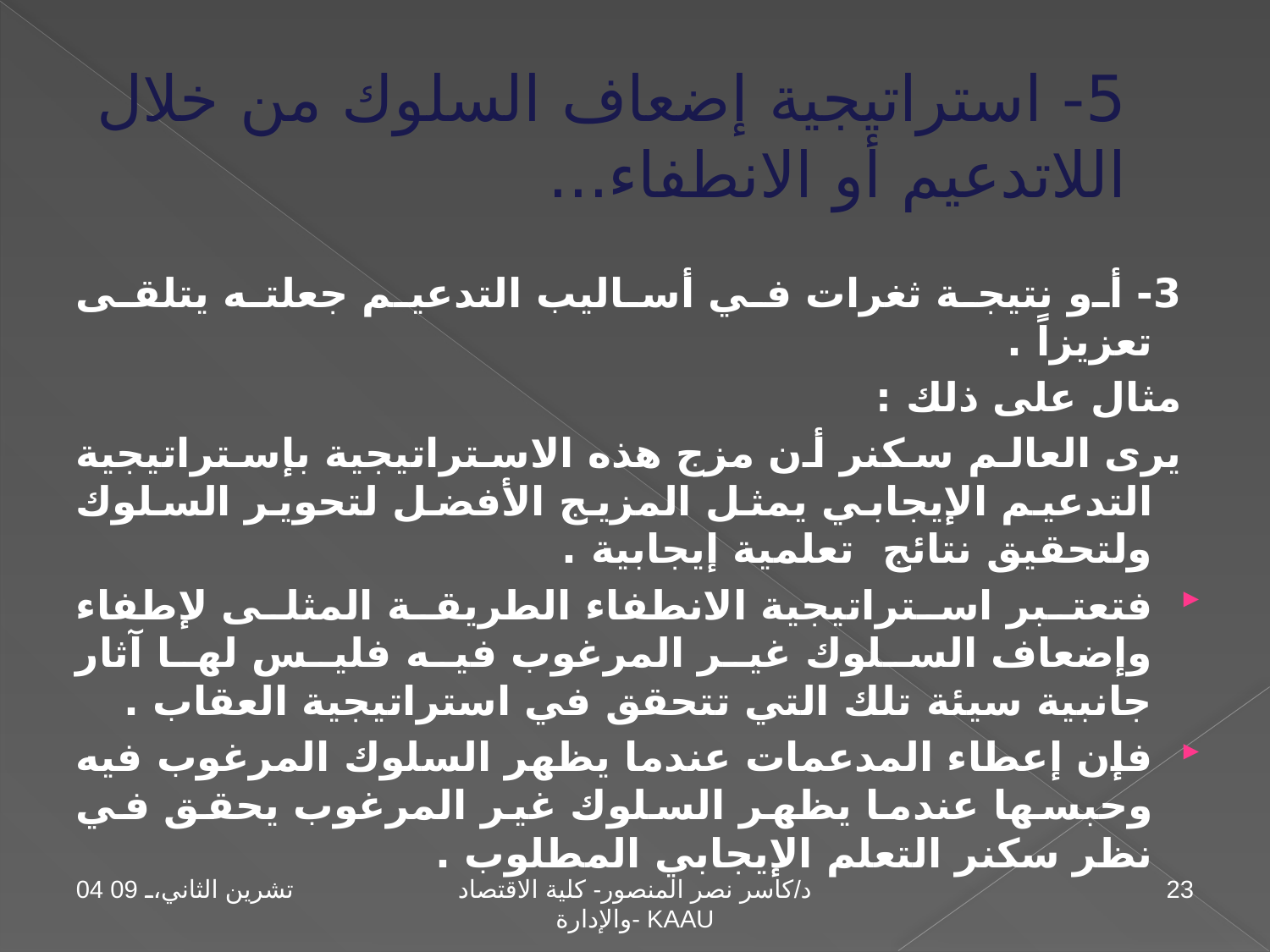

# 5- استراتيجية إضعاف السلوك من خلال اللاتدعيم أو الانطفاء...
3- أو نتيجة ثغرات في أساليب التدعيم جعلته يتلقى تعزيزاً .
مثال على ذلك :
يرى العالم سكنر أن مزج هذه الاستراتيجية بإستراتيجية التدعيم الإيجابي يمثل المزيج الأفضل لتحوير السلوك ولتحقيق نتائج  تعلمية إيجابية .
فتعتبر استراتيجية الانطفاء الطريقة المثلى لإطفاء وإضعاف السلوك غير المرغوب فيه فليس لها آثار جانبية سيئة تلك التي تتحقق في استراتيجية العقاب .
فإن إعطاء المدعمات عندما يظهر السلوك المرغوب فيه وحبسها عندما يظهر السلوك غير المرغوب يحقق في نظر سكنر التعلم الإيجابي المطلوب .

04 تشرين الثاني، 09
د/كاسر نصر المنصور- كلية الاقتصاد والإدارة- KAAU
23